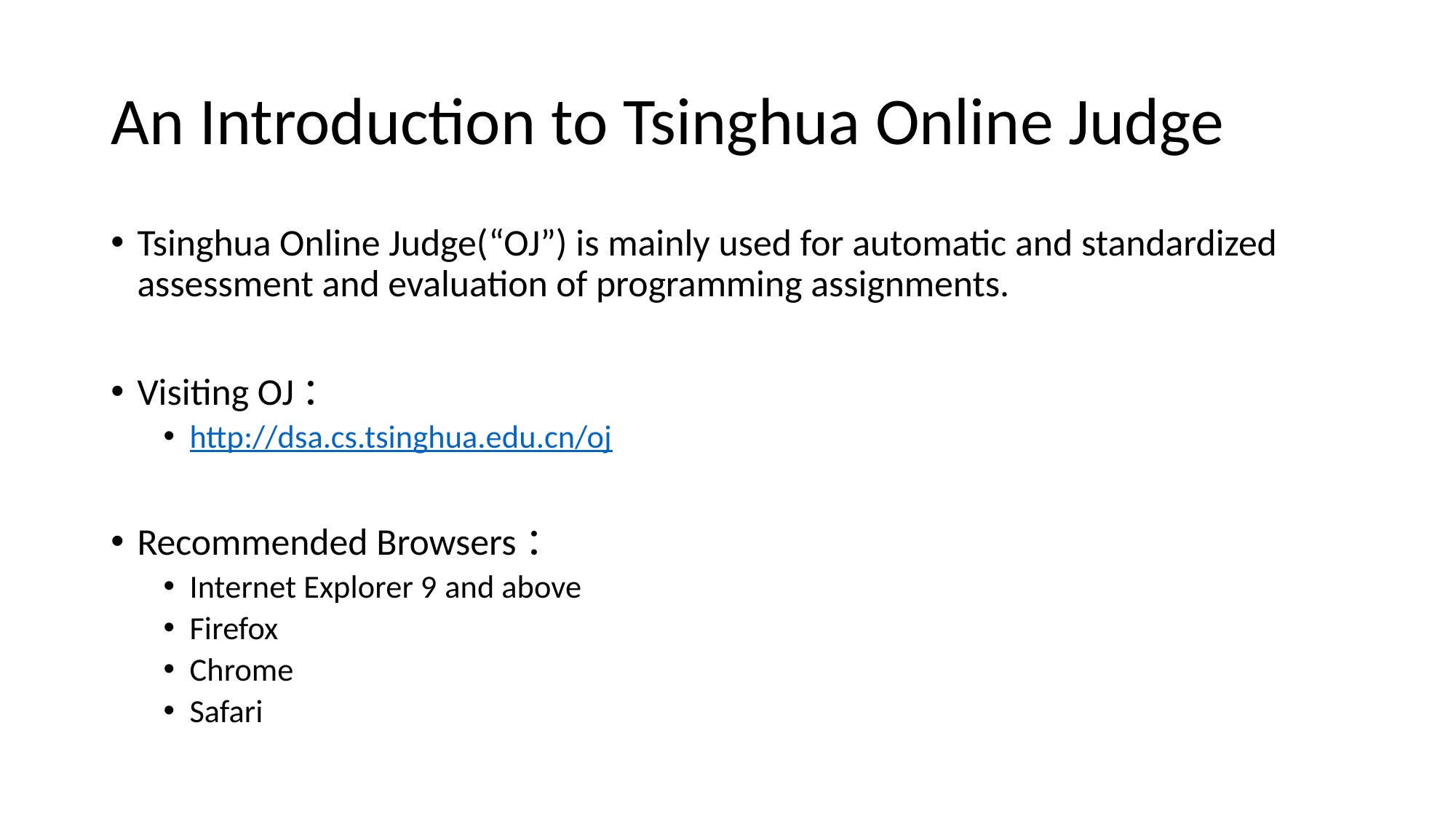

# An Introduction to Tsinghua Online Judge
Tsinghua Online Judge(“OJ”) is mainly used for automatic and standardized assessment and evaluation of programming assignments.

Visiting OJ：
http://dsa.cs.tsinghua.edu.cn/oj

Recommended Browsers：
Internet Explorer 9 and above
Firefox
Chrome
Safari